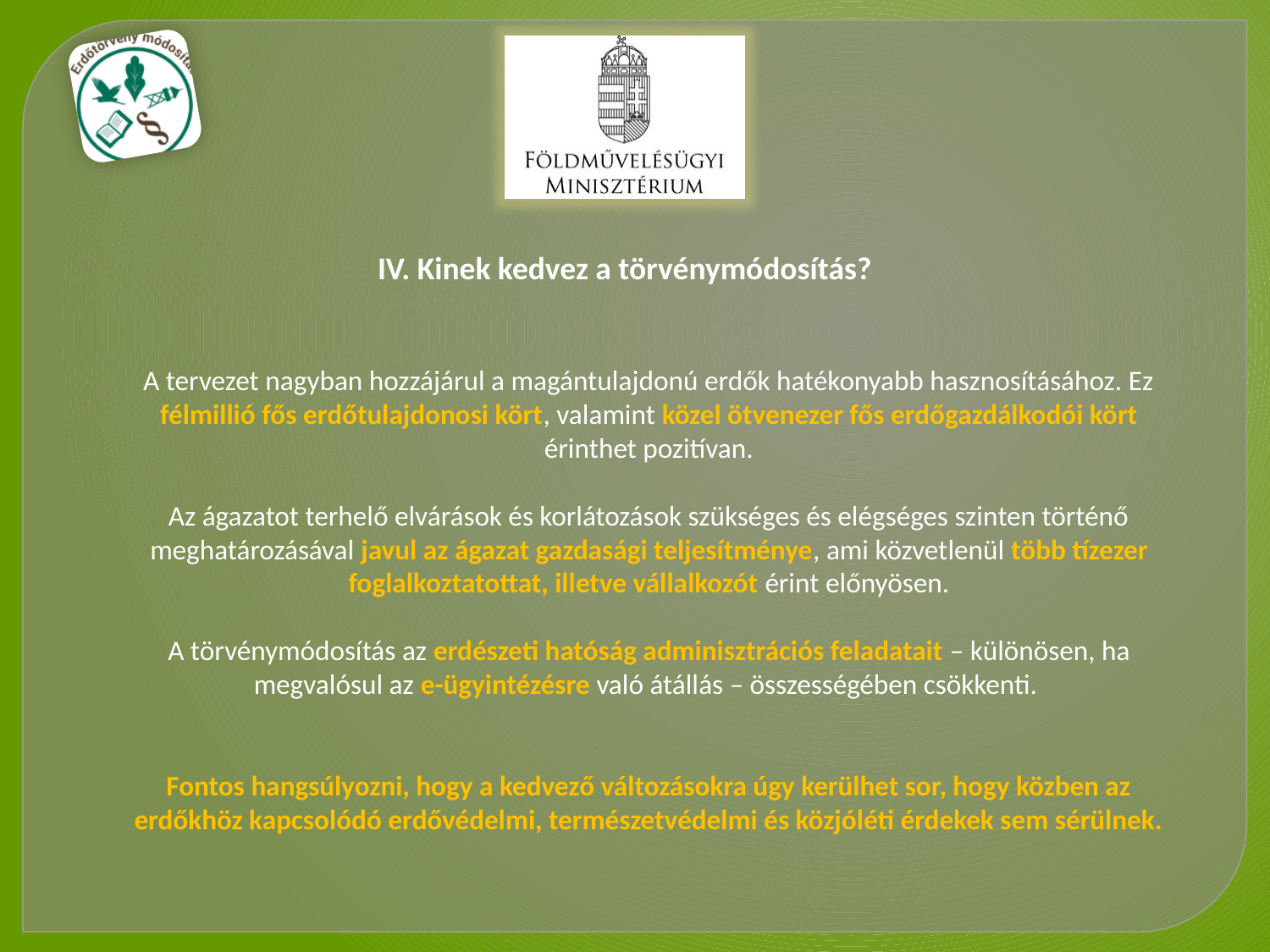

IV. Kinek kedvez a törvénymódosítás?
A tervezet nagyban hozzájárul a magántulajdonú erdők hatékonyabb hasznosításához. Ez félmillió fős erdőtulajdonosi kört, valamint közel ötvenezer fős erdőgazdálkodói kört érinthet pozitívan.

Az ágazatot terhelő elvárások és korlátozások szükséges és elégséges szinten történő meghatározásával javul az ágazat gazdasági teljesítménye, ami közvetlenül több tízezer foglalkoztatottat, illetve vállalkozót érint előnyösen.

A törvénymódosítás az erdészeti hatóság adminisztrációs feladatait – különösen, ha megvalósul az e-ügyintézésre való átállás – összességében csökkenti.

Fontos hangsúlyozni, hogy a kedvező változásokra úgy kerülhet sor, hogy közben az erdőkhöz kapcsolódó erdővédelmi, természetvédelmi és közjóléti érdekek sem sérülnek.